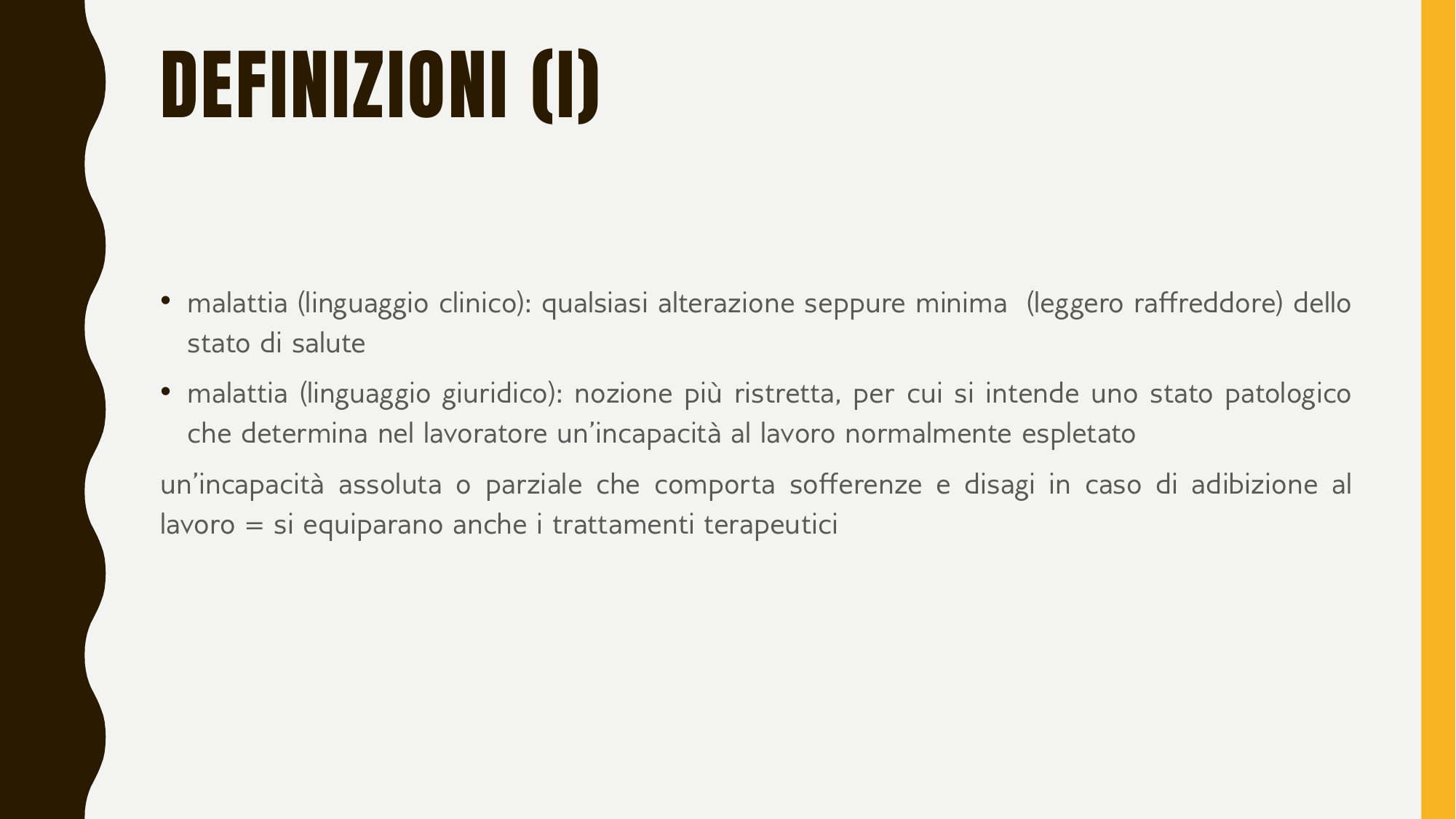

# Definizioni (I)
malattia (linguaggio clinico): qualsiasi alterazione seppure minima  (leggero raffreddore) dello stato di salute
malattia (linguaggio giuridico): nozione più ristretta, per cui si intende uno stato patologico che determina nel lavoratore un’incapacità al lavoro normalmente espletato
un’incapacità assoluta o parziale che comporta sofferenze e disagi in caso di adibizione al lavoro = si equiparano anche i trattamenti terapeutici